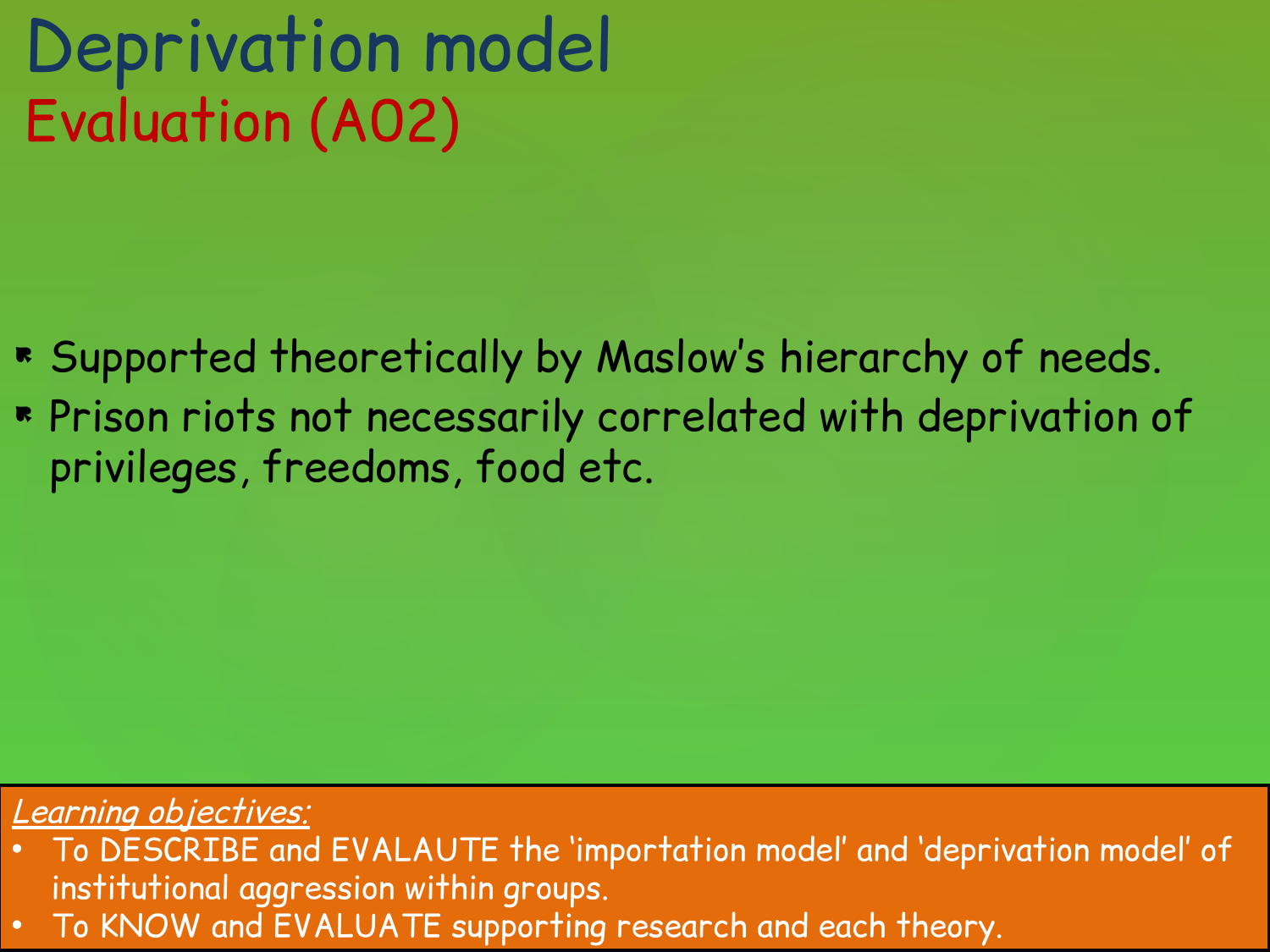

Deprivation model
Evaluation (A02)
Supported theoretically by Maslow’s hierarchy of needs.
Prison riots not necessarily correlated with deprivation of privileges, freedoms, food etc.
#
Learning objectives:
To DESCRIBE and EVALAUTE the ‘importation model’ and ‘deprivation model’ of institutional aggression within groups.
To KNOW and EVALUATE supporting research and each theory.